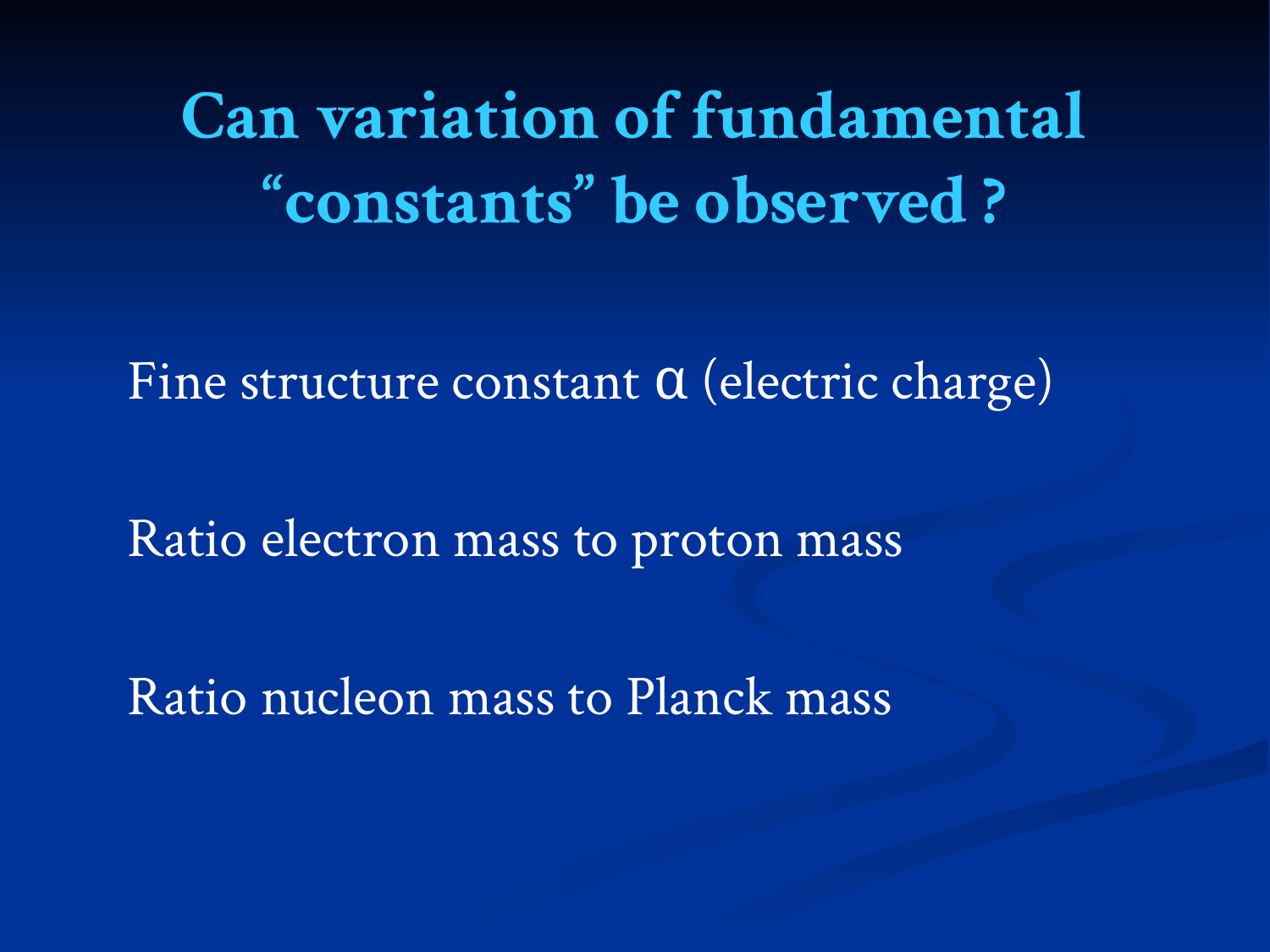

# Can variation of fundamental “constants” be observed ?
Fine structure constant α (electric charge)

Ratio electron mass to proton mass

Ratio nucleon mass to Planck mass